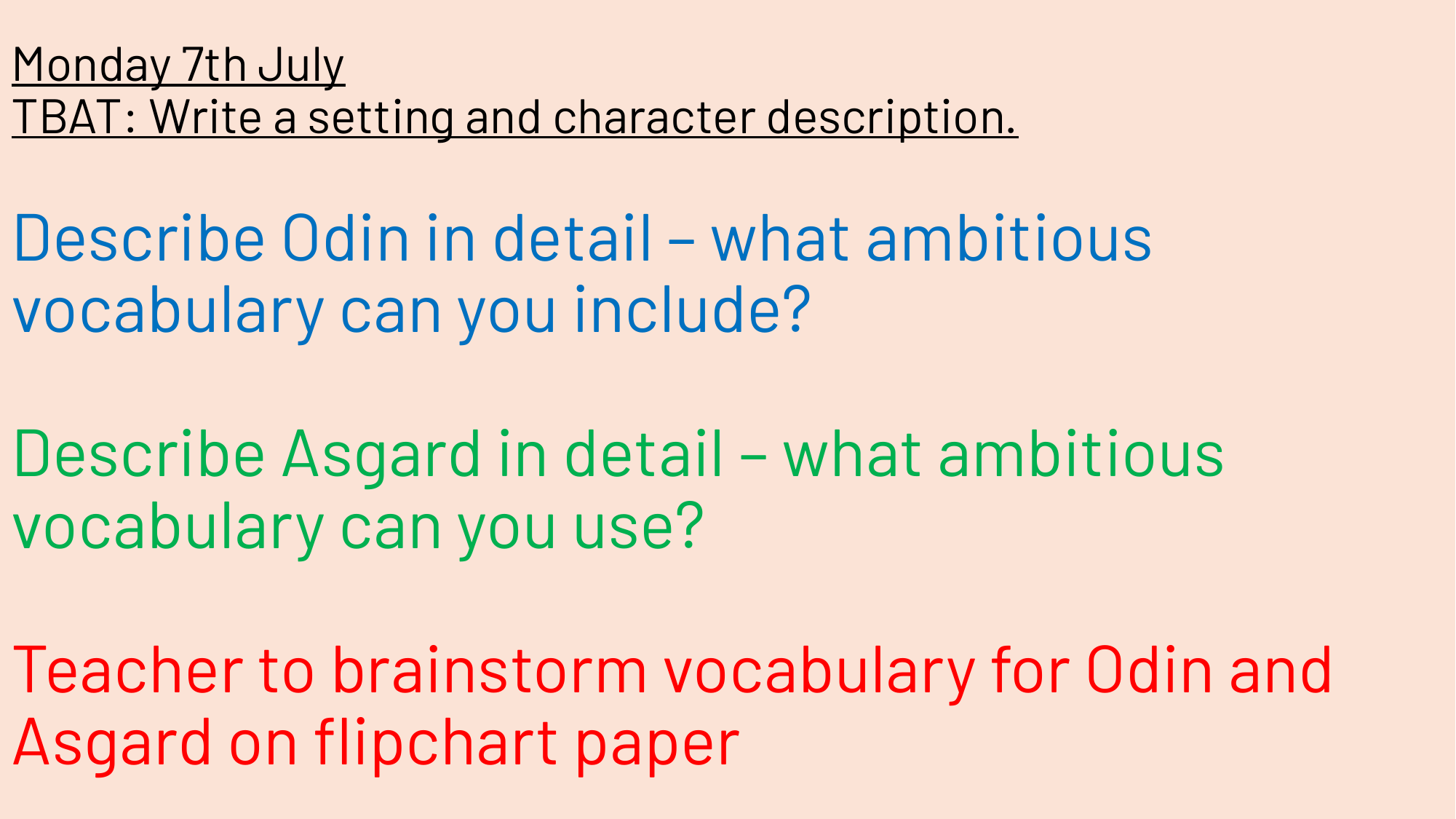

# Monday 7th July TBAT: Write a setting and character description. Describe Odin in detail – what ambitious vocabulary can you include? Describe Asgard in detail – what ambitious vocabulary can you use? Teacher to brainstorm vocabulary for Odin and Asgard on flipchart paper